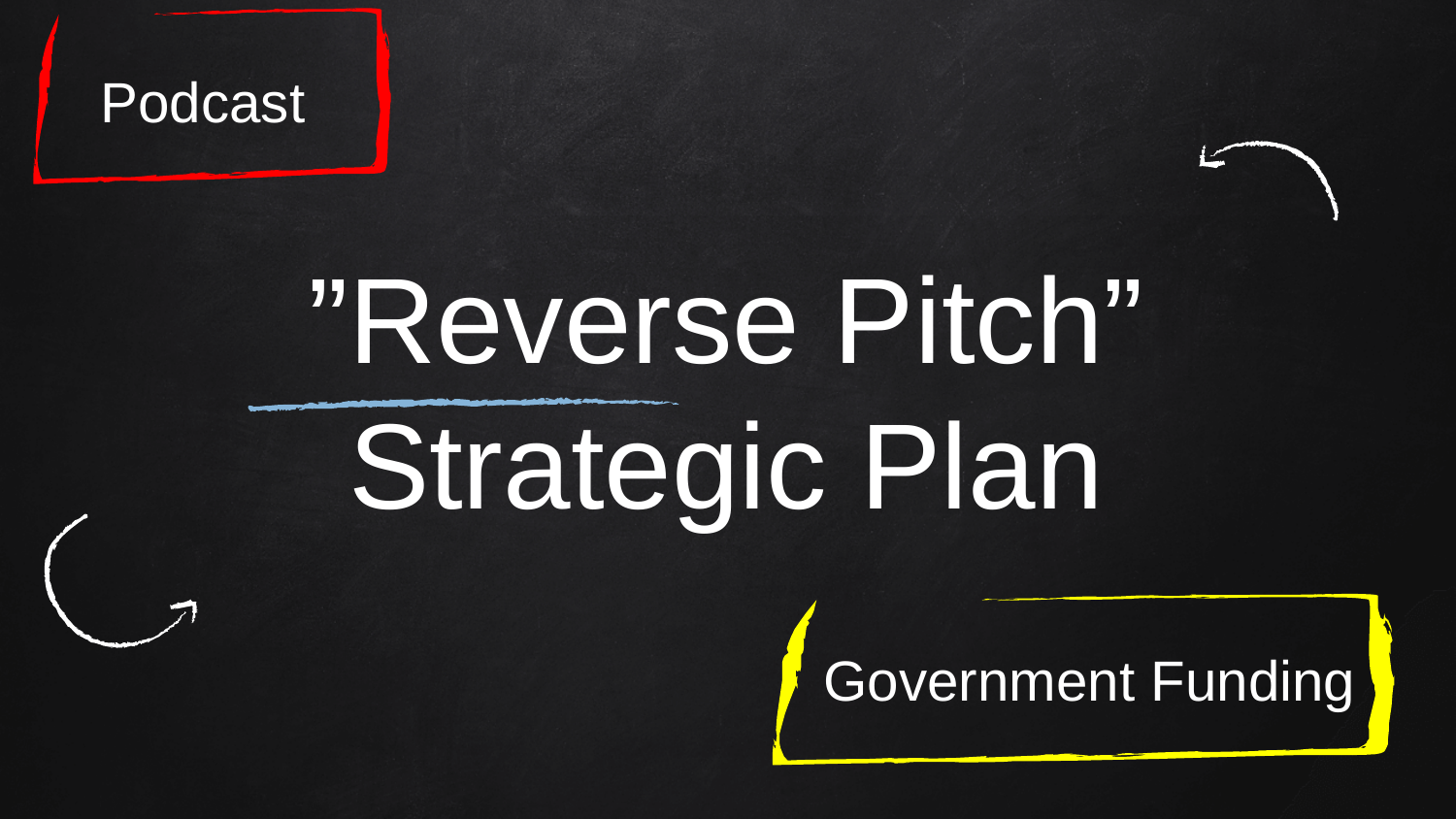

Podcast

# ”Reverse Pitch” Strategic Plan

Government Funding